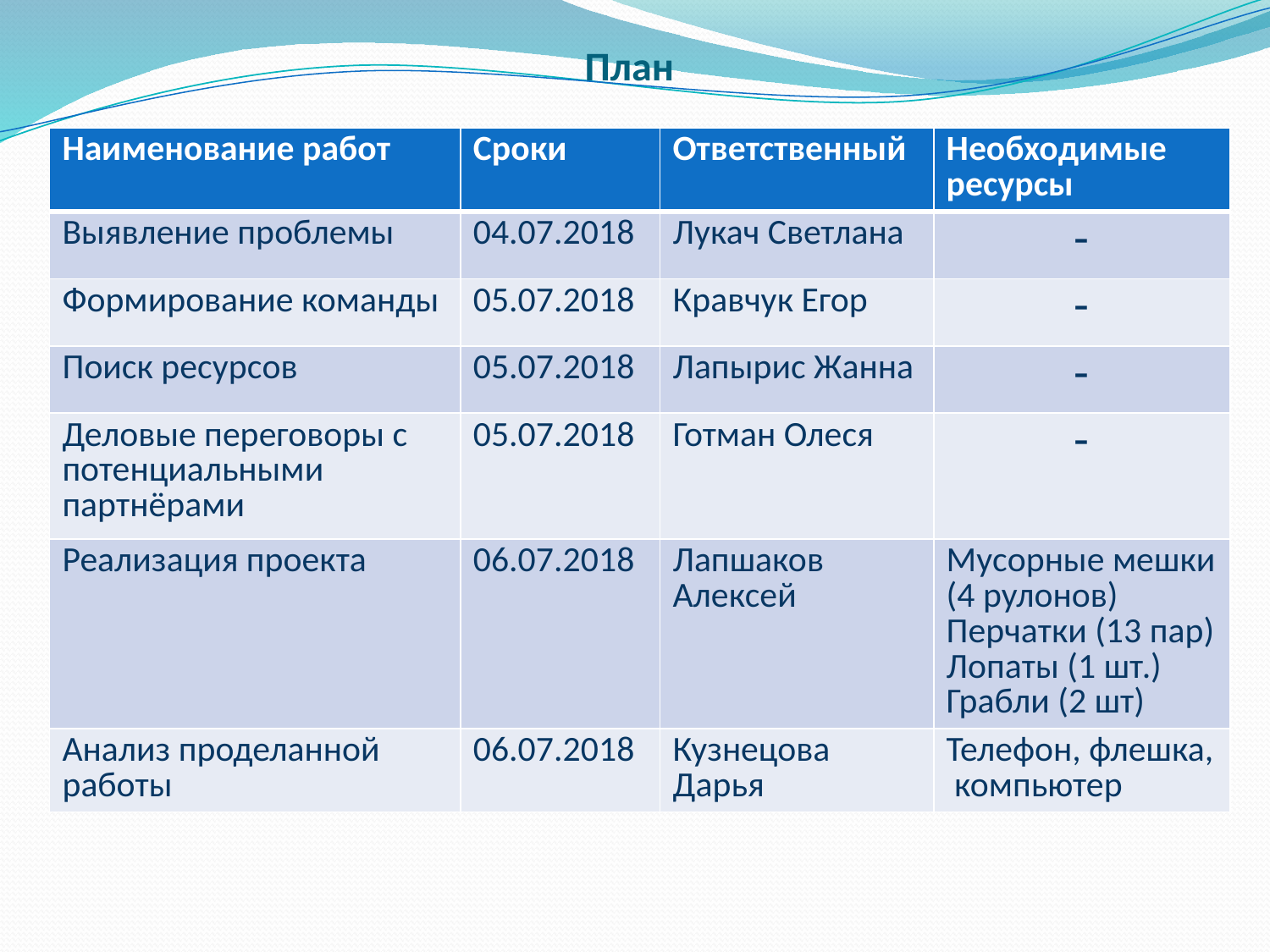

# План
| Наименование работ | Сроки | Ответственный | Необходимые ресурсы |
| --- | --- | --- | --- |
| Выявление проблемы | 04.07.2018 | Лукач Светлана | - |
| Формирование команды | 05.07.2018 | Кравчук Егор | - |
| Поиск ресурсов | 05.07.2018 | Лапырис Жанна | - |
| Деловые переговоры с потенциальными партнёрами | 05.07.2018 | Готман Олеся | - |
| Реализация проекта | 06.07.2018 | Лапшаков Алексей | Мусорные мешки (4 рулонов) Перчатки (13 пар) Лопаты (1 шт.) Грабли (2 шт) |
| Анализ проделанной работы | 06.07.2018 | Кузнецова Дарья | Телефон, флешка, компьютер |